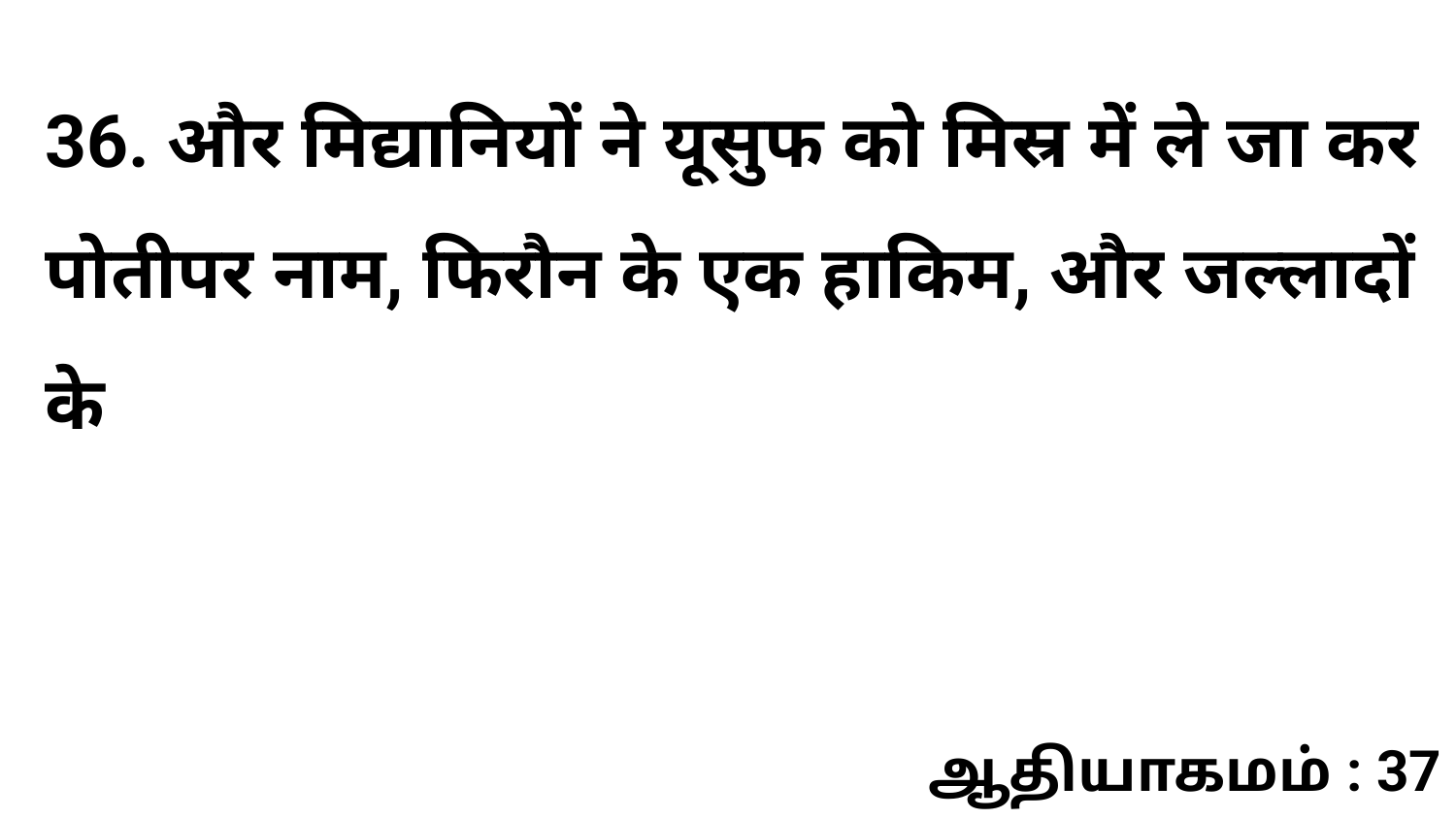

36. और मिद्यानियों ने यूसुफ को मिस्र में ले जा कर पोतीपर नाम, फिरौन के एक हाकिम, और जल्लादों के
ஆதியாகமம் : 37